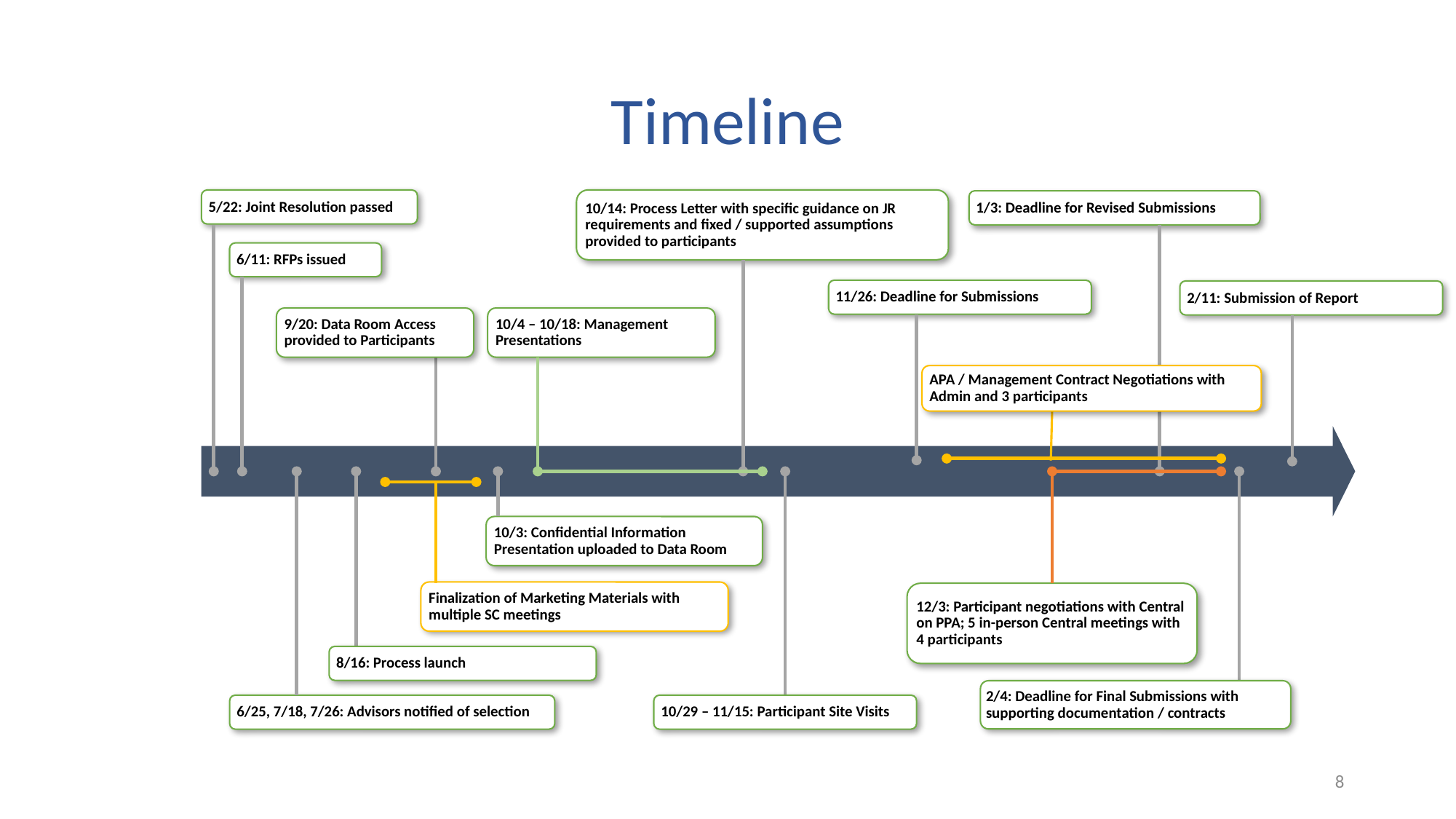

# Timeline
5/22: Joint Resolution passed
10/14: Process Letter with specific guidance on JR requirements and fixed / supported assumptions provided to participants
1/3: Deadline for Revised Submissions
6/11: RFPs issued
11/26: Deadline for Submissions
2/11: Submission of Report
9/20: Data Room Access provided to Participants
10/4 – 10/18: Management Presentations
APA / Management Contract Negotiations with Admin and 3 participants

10/3: Confidential Information Presentation uploaded to Data Room
Finalization of Marketing Materials with multiple SC meetings
12/3: Participant negotiations with Central on PPA; 5 in-person Central meetings with 4 participants
8/16: Process launch
2/4: Deadline for Final Submissions with supporting documentation / contracts
6/25, 7/18, 7/26: Advisors notified of selection
10/29 – 11/15: Participant Site Visits
8